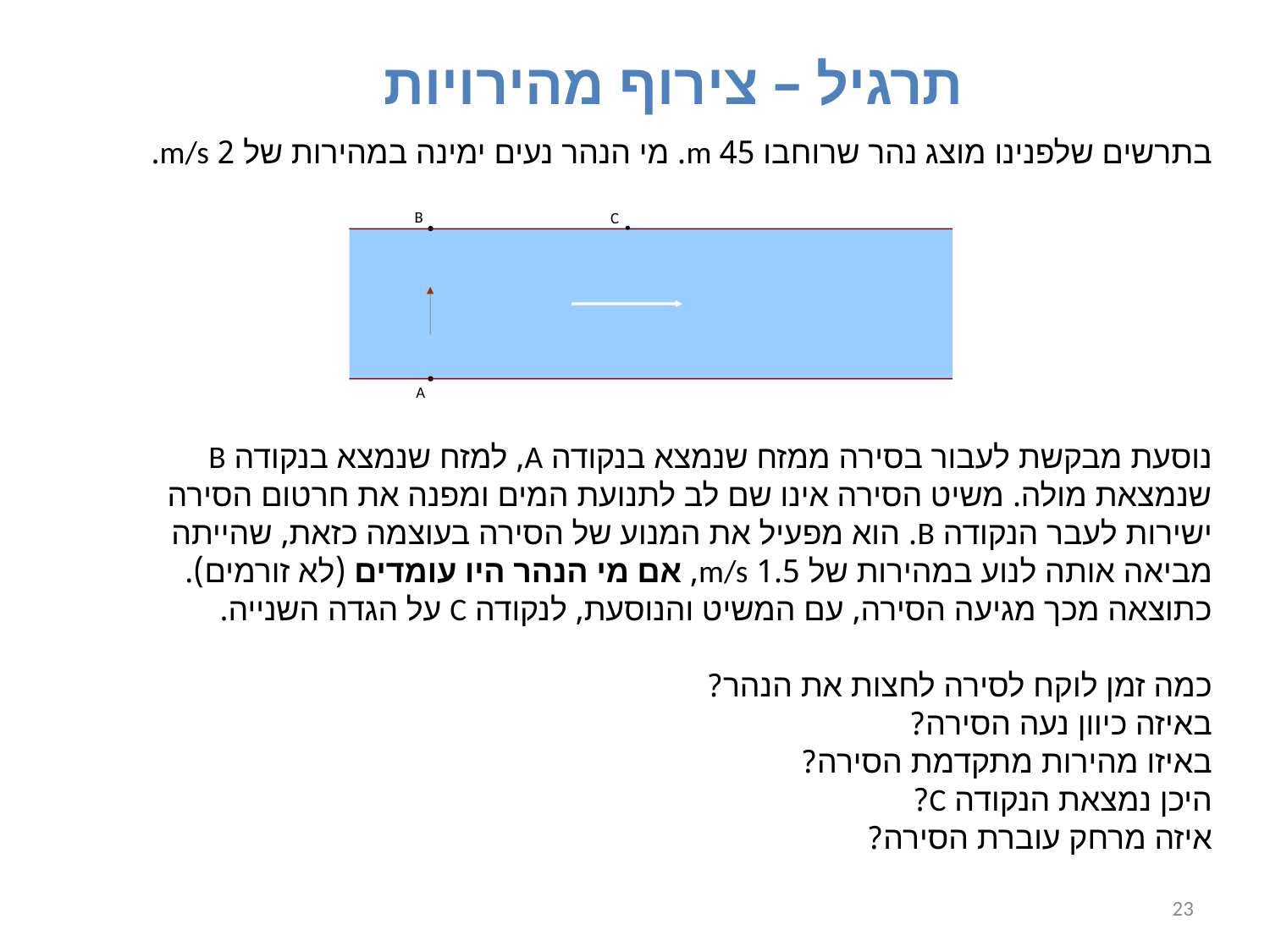

תרגיל – צירוף מהירויות
בתרשים שלפנינו מוצג נהר שרוחבו 45 m. מי הנהר נעים ימינה במהירות של 2 m/s.

נוסעת מבקשת לעבור בסירה ממזח שנמצא בנקודה A, למזח שנמצא בנקודה B שנמצאת מולה. משיט הסירה אינו שם לב לתנועת המים ומפנה את חרטום הסירה ישירות לעבר הנקודה B. הוא מפעיל את המנוע של הסירה בעוצמה כזאת, שהייתה מביאה אותה לנוע במהירות של 1.5 m/s, אם מי הנהר היו עומדים (לא זורמים). כתוצאה מכך מגיעה הסירה, עם המשיט והנוסעת, לנקודה C על הגדה השנייה.

כמה זמן לוקח לסירה לחצות את הנהר?
באיזה כיוון נעה הסירה?
באיזו מהירות מתקדמת הסירה?
היכן נמצאת הנקודה C?
איזה מרחק עוברת הסירה?
B
C

A

23